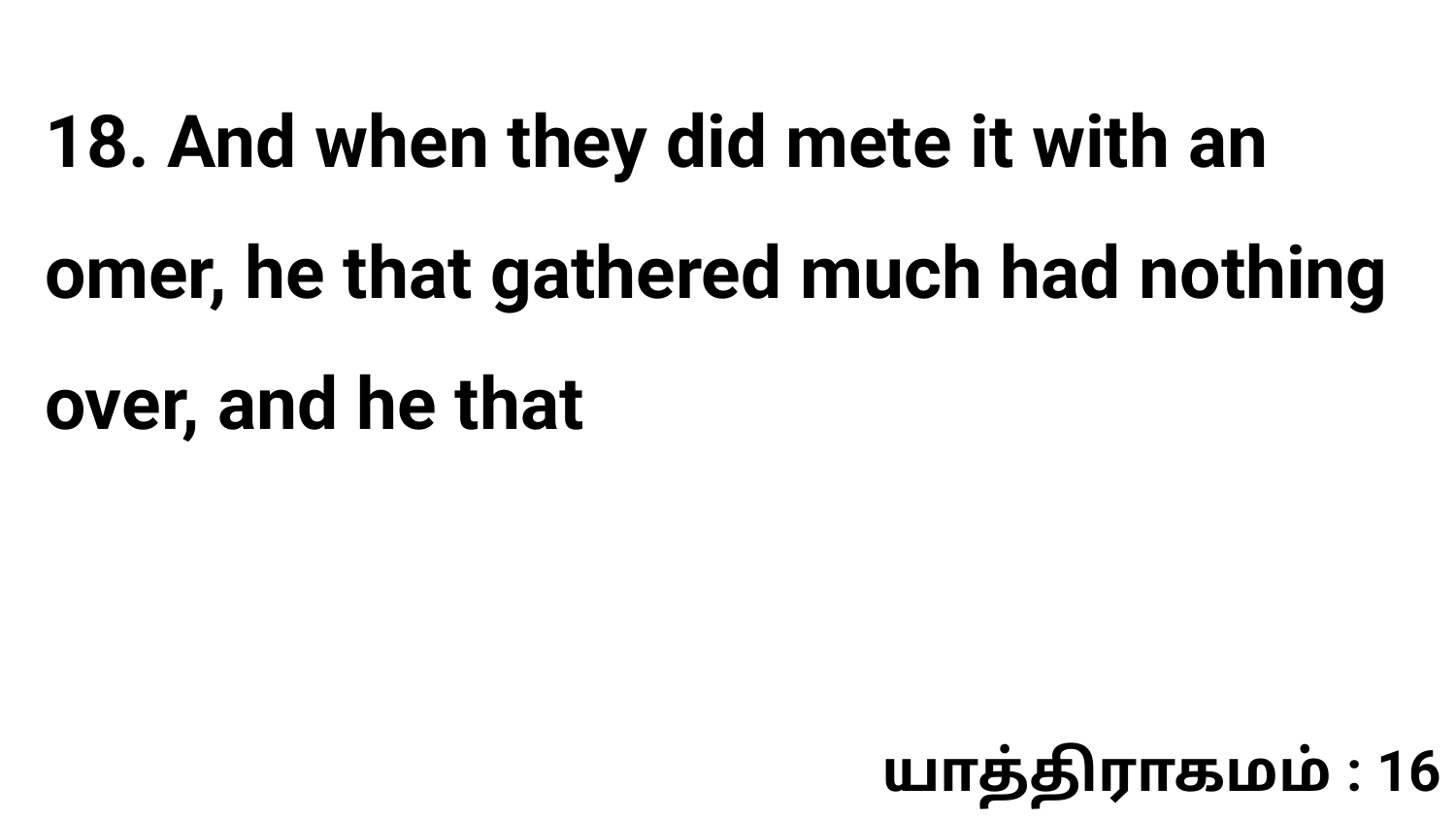

18. And when they did mete it with an omer, he that gathered much had nothing over, and he that
யாத்திராகமம் : 16